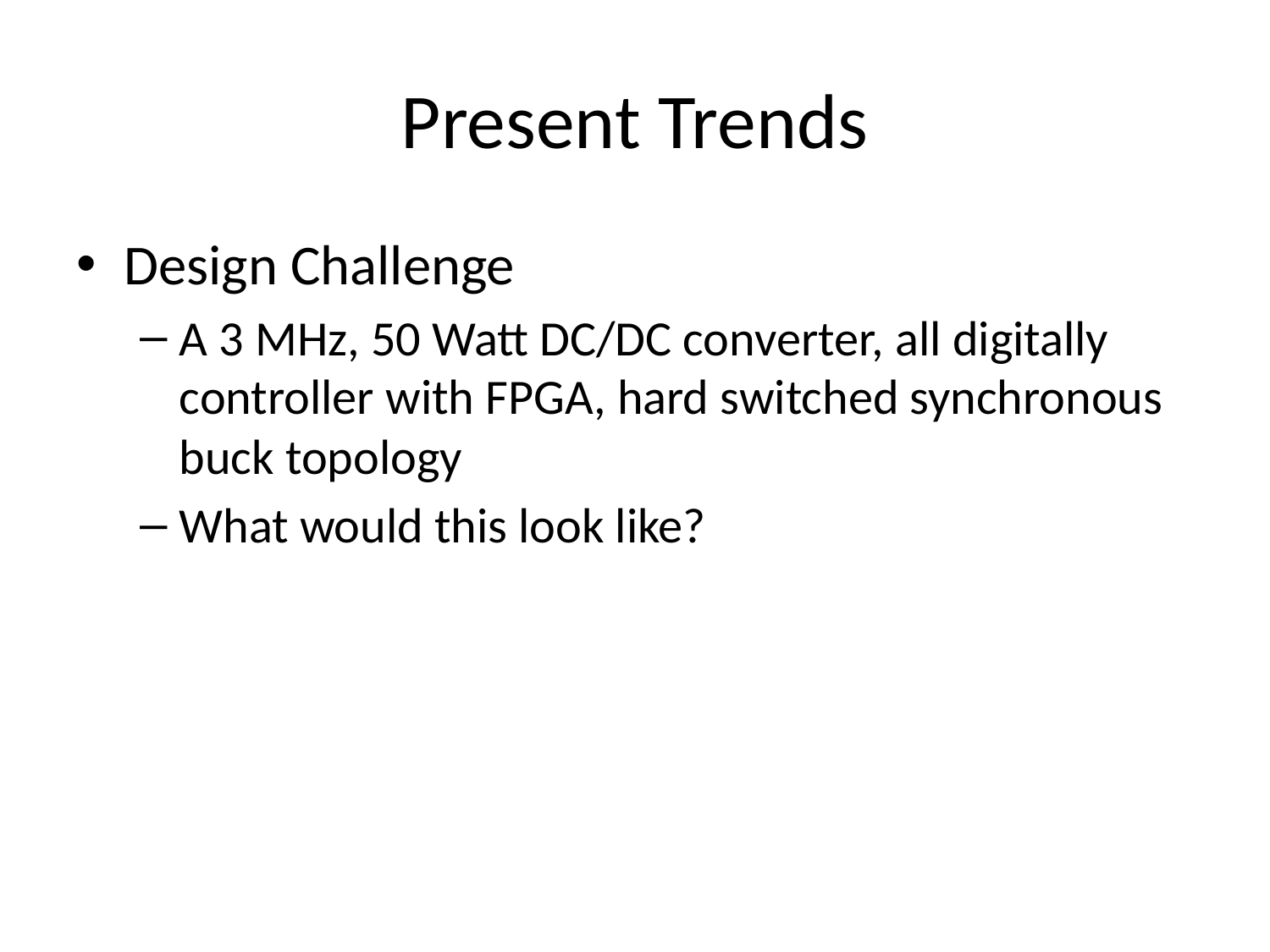

# Present Trends
Design Challenge
A 3 MHz, 50 Watt DC/DC converter, all digitally controller with FPGA, hard switched synchronous buck topology
What would this look like?